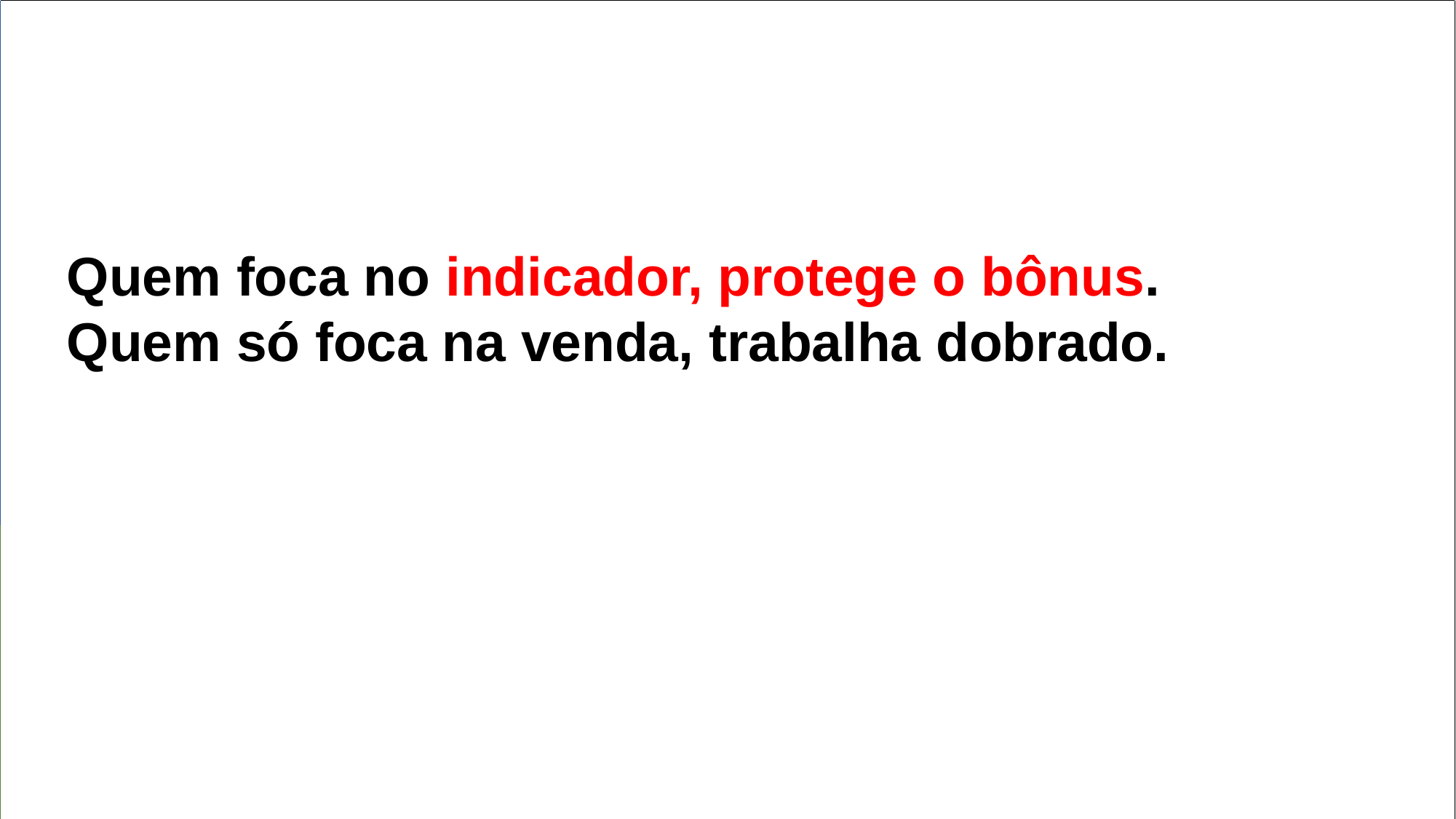

Quem foca no indicador, protege o bônus. Quem só foca na venda, trabalha dobrado.